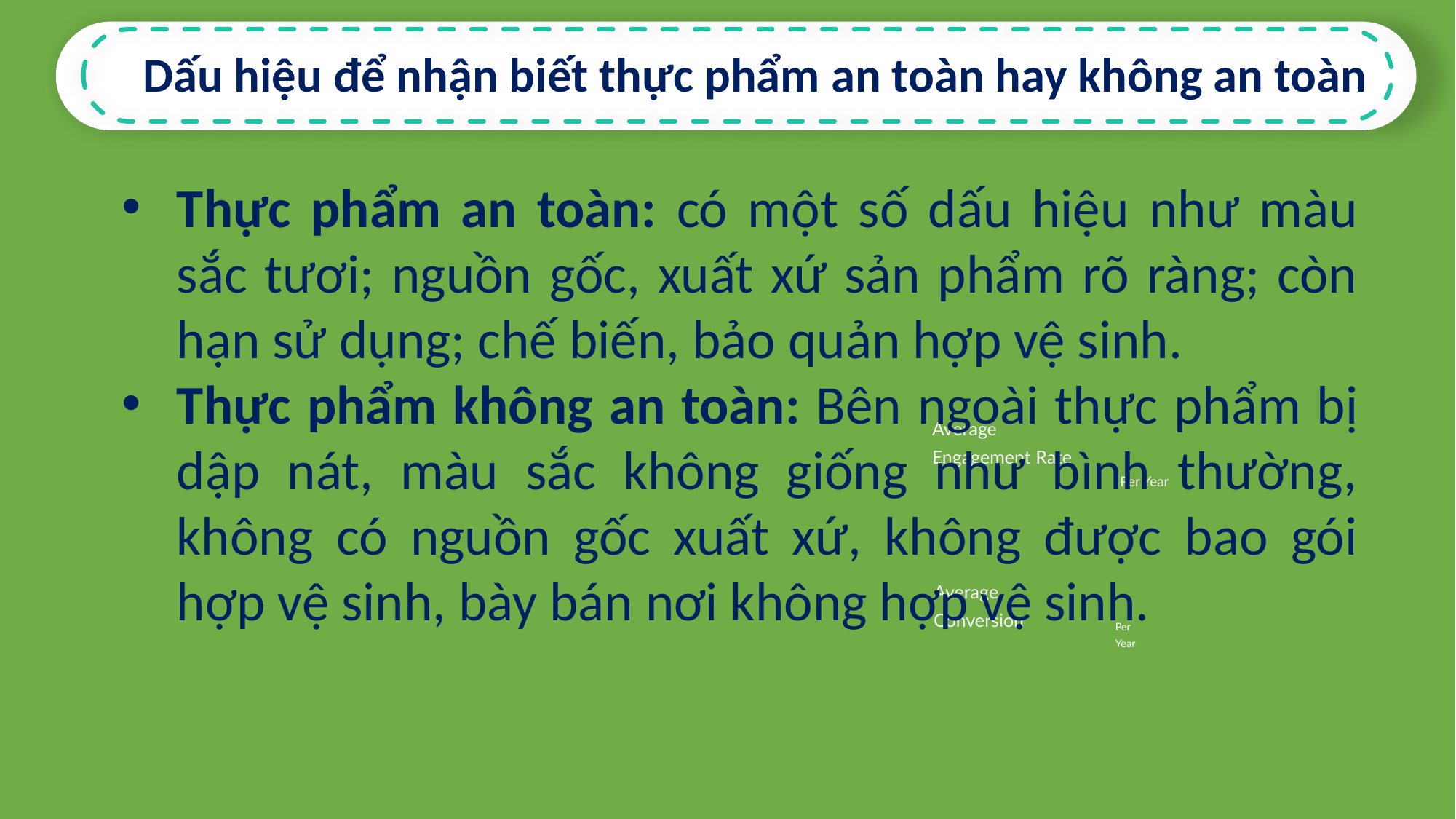

Dấu hiệu để nhận biết thực phẩm an toàn hay không an toàn
Thực phẩm an toàn: có một số dấu hiệu như màu sắc tươi; nguồn gốc, xuất xứ sản phẩm rõ ràng; còn hạn sử dụng; chế biến, bảo quản hợp vệ sinh.
Thực phẩm không an toàn: Bên ngoài thực phẩm bị dập nát, màu sắc không giống như bình thường, không có nguồn gốc xuất xứ, không được bao gói hợp vệ sinh, bày bán nơi không hợp vệ sinh.
Average Engagement Rate
Per Year
Average
Conversion
Per Year